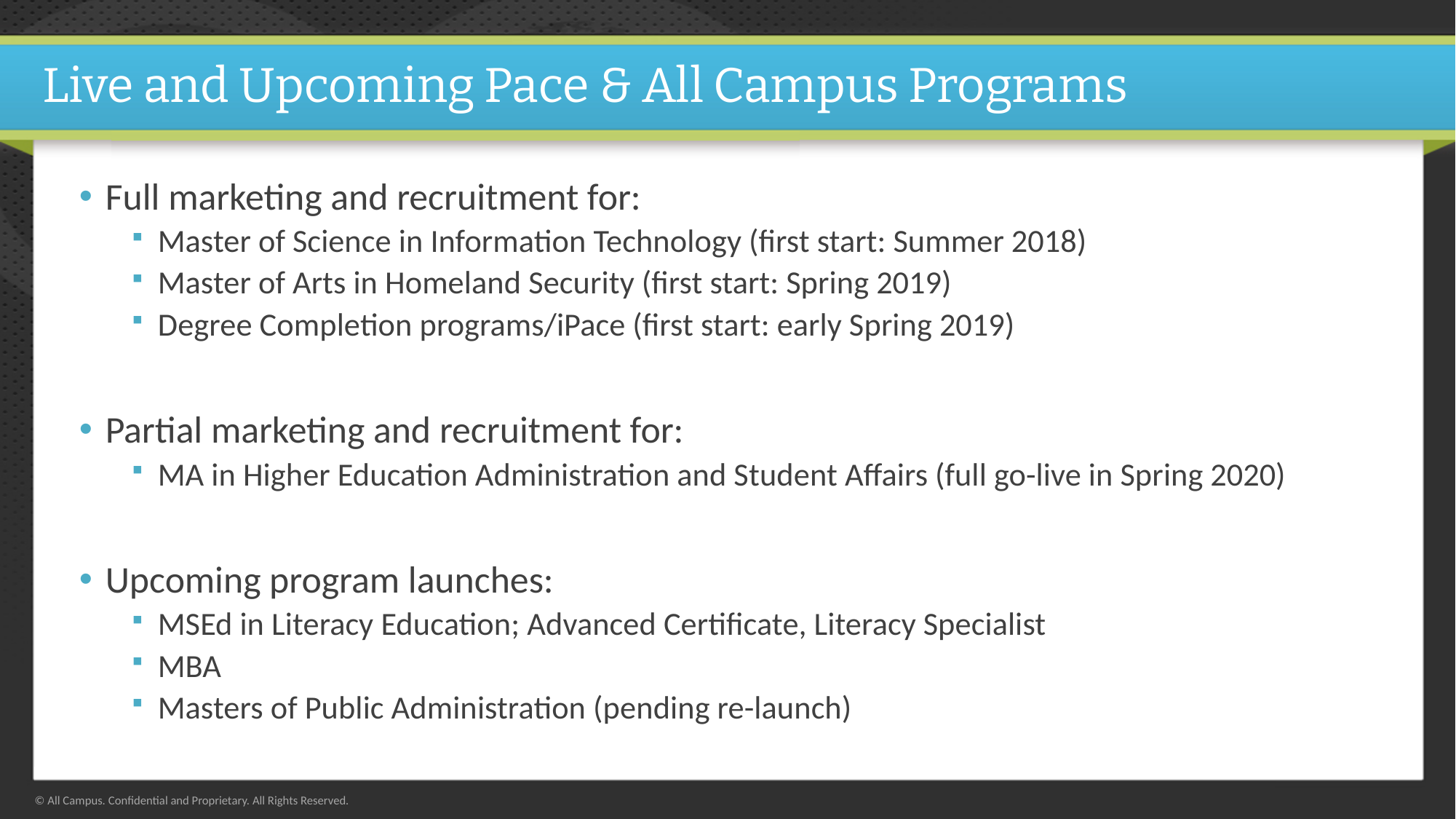

# Live and Upcoming Pace & All Campus Programs
Full marketing and recruitment for:
Master of Science in Information Technology (first start: Summer 2018)
Master of Arts in Homeland Security (first start: Spring 2019)
Degree Completion programs/iPace (first start: early Spring 2019)

Partial marketing and recruitment for:
MA in Higher Education Administration and Student Affairs (full go-live in Spring 2020)

Upcoming program launches:
MSEd in Literacy Education; Advanced Certificate, Literacy Specialist
MBA
Masters of Public Administration (pending re-launch)